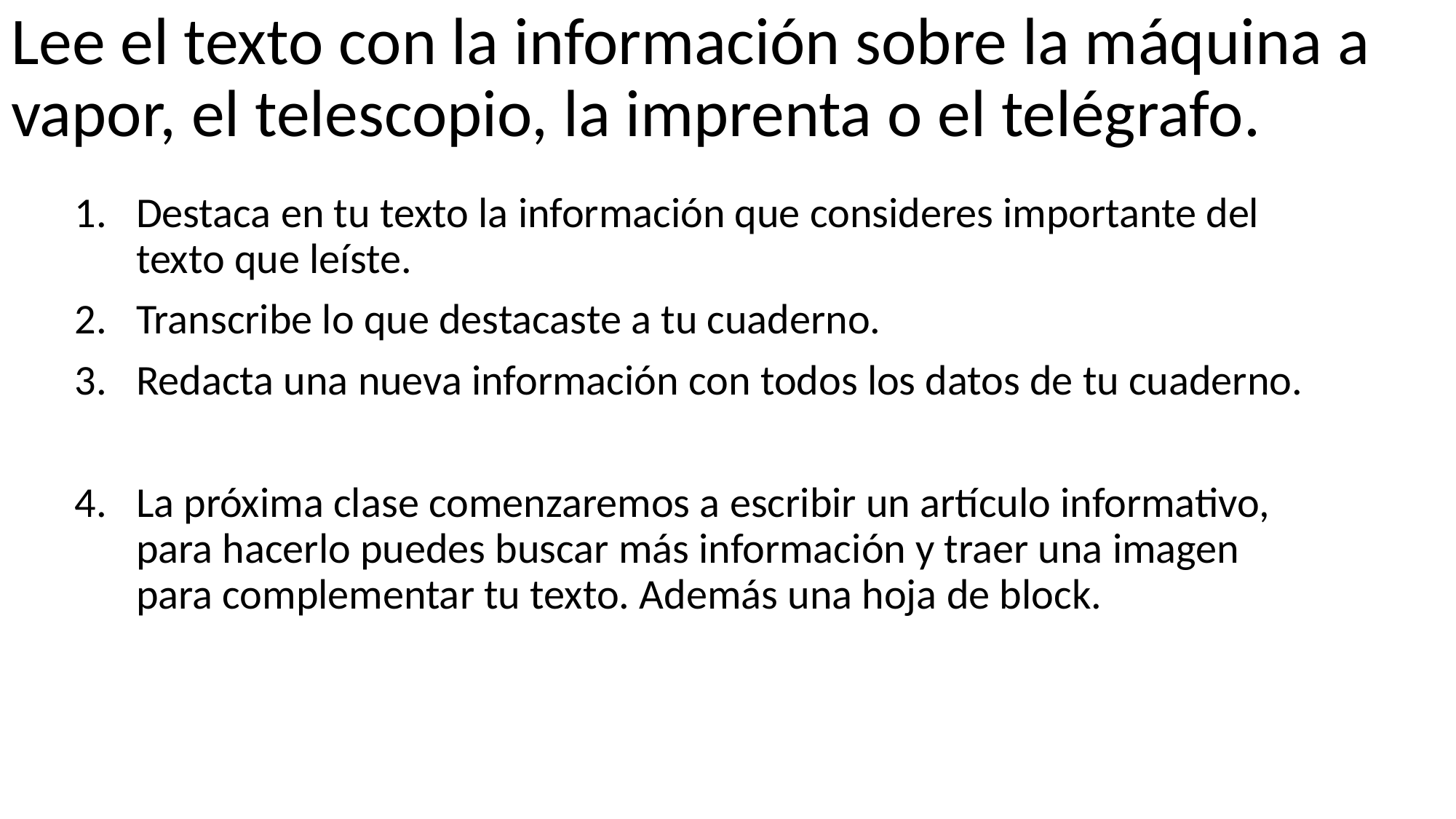

# Lee el texto con la información sobre la máquina a vapor, el telescopio, la imprenta o el telégrafo.
Destaca en tu texto la información que consideres importante del texto que leíste.
Transcribe lo que destacaste a tu cuaderno.
Redacta una nueva información con todos los datos de tu cuaderno.

La próxima clase comenzaremos a escribir un artículo informativo, para hacerlo puedes buscar más información y traer una imagen para complementar tu texto. Además una hoja de block.